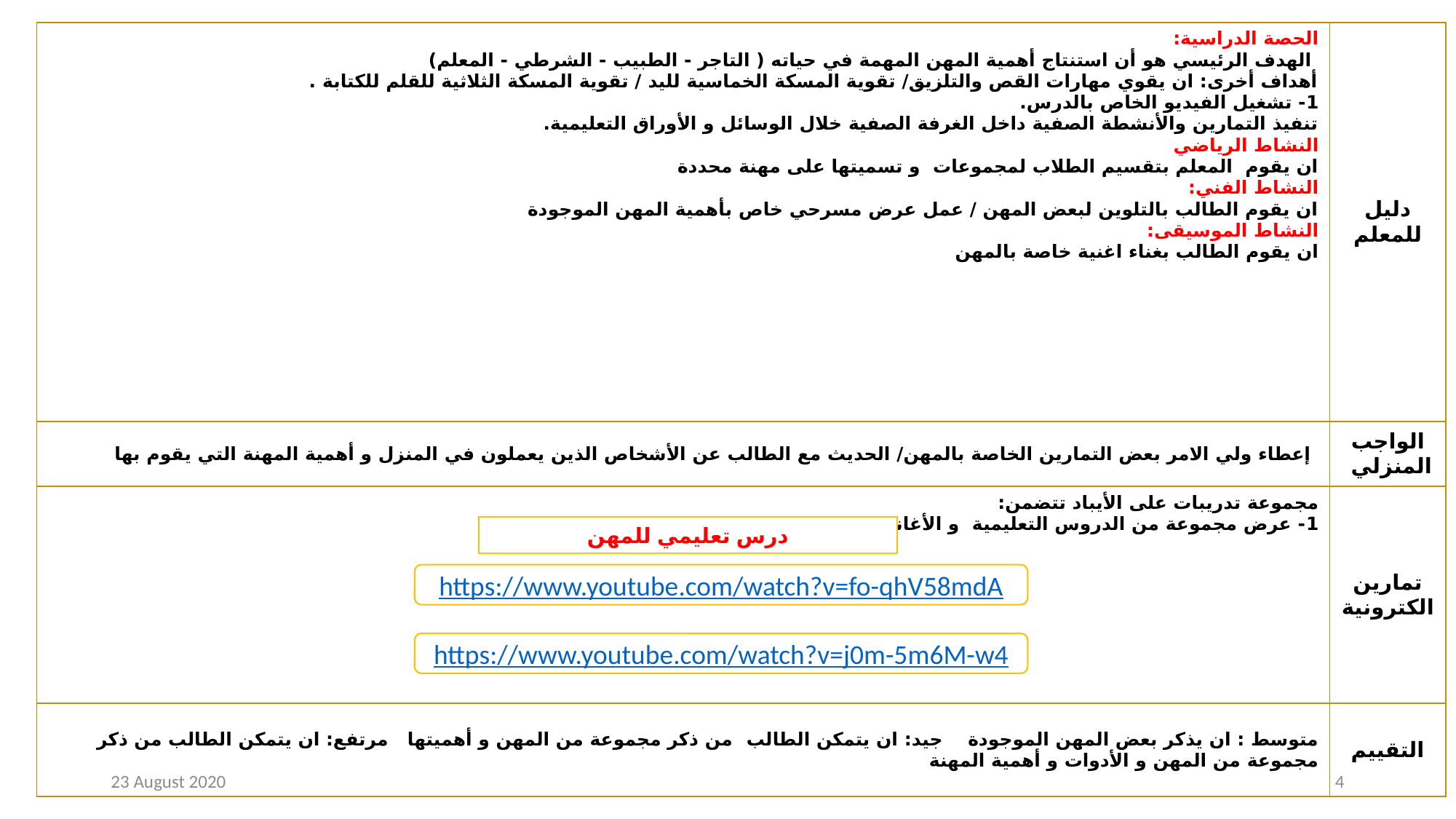

| الحصة الدراسية: الهدف الرئيسي هو أن استنتاج أهمية المهن المهمة في حياته ( التاجر - الطبيب - الشرطي - المعلم) أهداف أخرى: ان يقوي مهارات القص والتلزيق/ تقوية المسكة الخماسية لليد / تقوية المسكة الثلاثية للقلم للكتابة . 1- تشغيل الفيديو الخاص بالدرس. تنفيذ التمارين والأنشطة الصفية داخل الغرفة الصفية خلال الوسائل و الأوراق التعليمية. النشاط الرياضي ان يقوم المعلم بتقسيم الطلاب لمجموعات و تسميتها على مهنة محددة النشاط الفني: ان يقوم الطالب بالتلوين لبعض المهن / عمل عرض مسرحي خاص بأهمية المهن الموجودة النشاط الموسيقى: ان يقوم الطالب بغناء اغنية خاصة بالمهن | دليل للمعلم |
| --- | --- |
| إعطاء ولي الامر بعض التمارين الخاصة بالمهن/ الحديث مع الطالب عن الأشخاص الذين يعملون في المنزل و أهمية المهنة التي يقوم بها | الواجب المنزلي |
| مجموعة تدريبات على الأيباد تتضمن: 1- عرض مجموعة من الدروس التعليمية و الأغاني للمهن | تمارين الكترونية |
| متوسط : ان يذكر بعض المهن الموجودة جيد: ان يتمكن الطالب من ذكر مجموعة من المهن و أهميتها مرتفع: ان يتمكن الطالب من ذكر مجموعة من المهن و الأدوات و أهمية المهنة | التقييم |
درس تعليمي للمهن
https://www.youtube.com/watch?v=fo-qhV58mdA
https://www.youtube.com/watch?v=j0m-5m6M-w4
23 August 2020
4